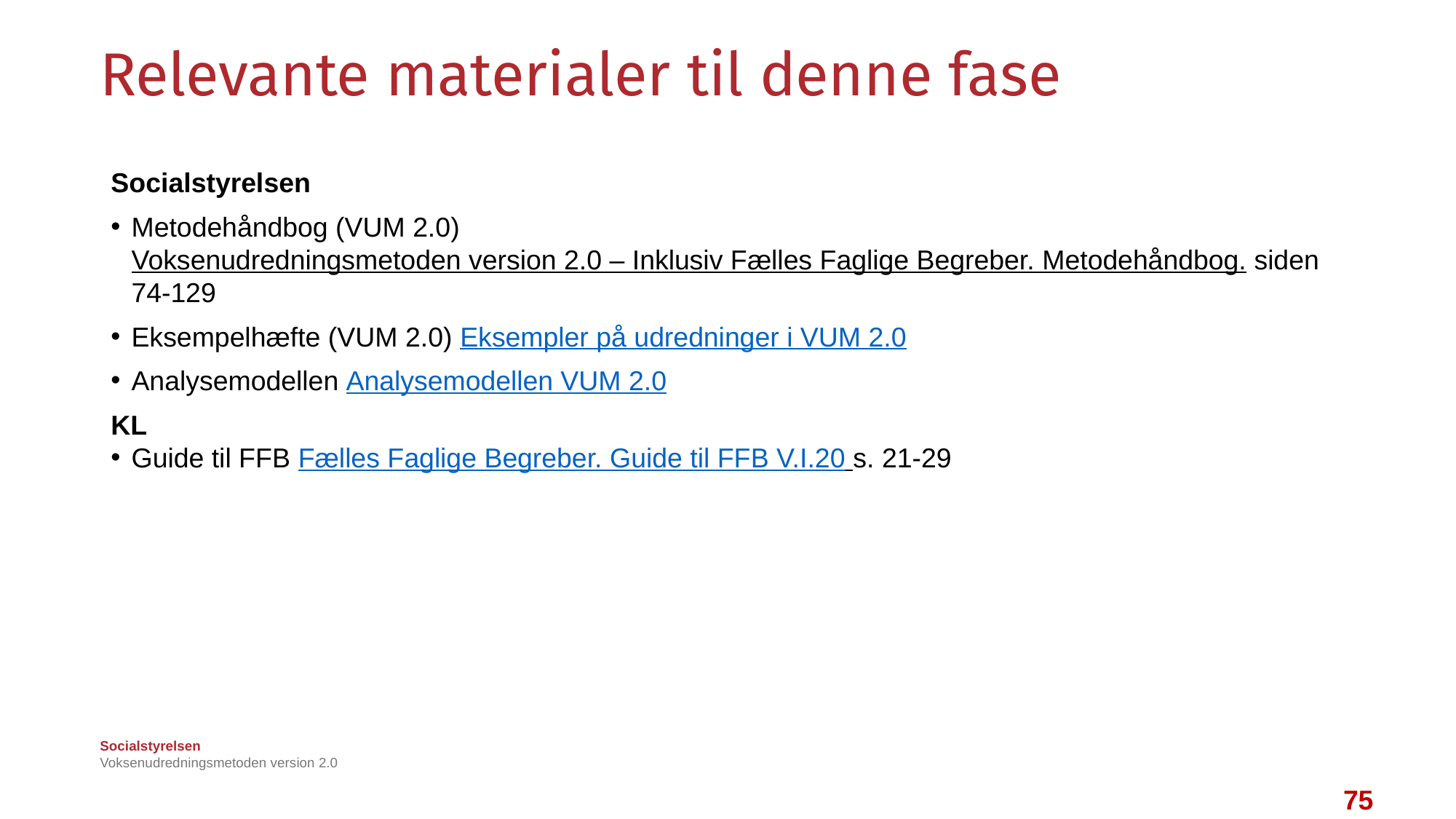

# Relevante materialer til denne fase
Socialstyrelsen
Metodehåndbog (VUM 2.0) Voksenudredningsmetoden version 2.0 – Inklusiv Fælles Faglige Begreber. Metodehåndbog. siden 74-129
Eksempelhæfte (VUM 2.0) Eksempler på udredninger i VUM 2.0
Analysemodellen Analysemodellen VUM 2.0
KL
Guide til FFB Fælles Faglige Begreber. Guide til FFB V.I.20 s. 21-29

Voksenudredningsmetoden version 2.0
75